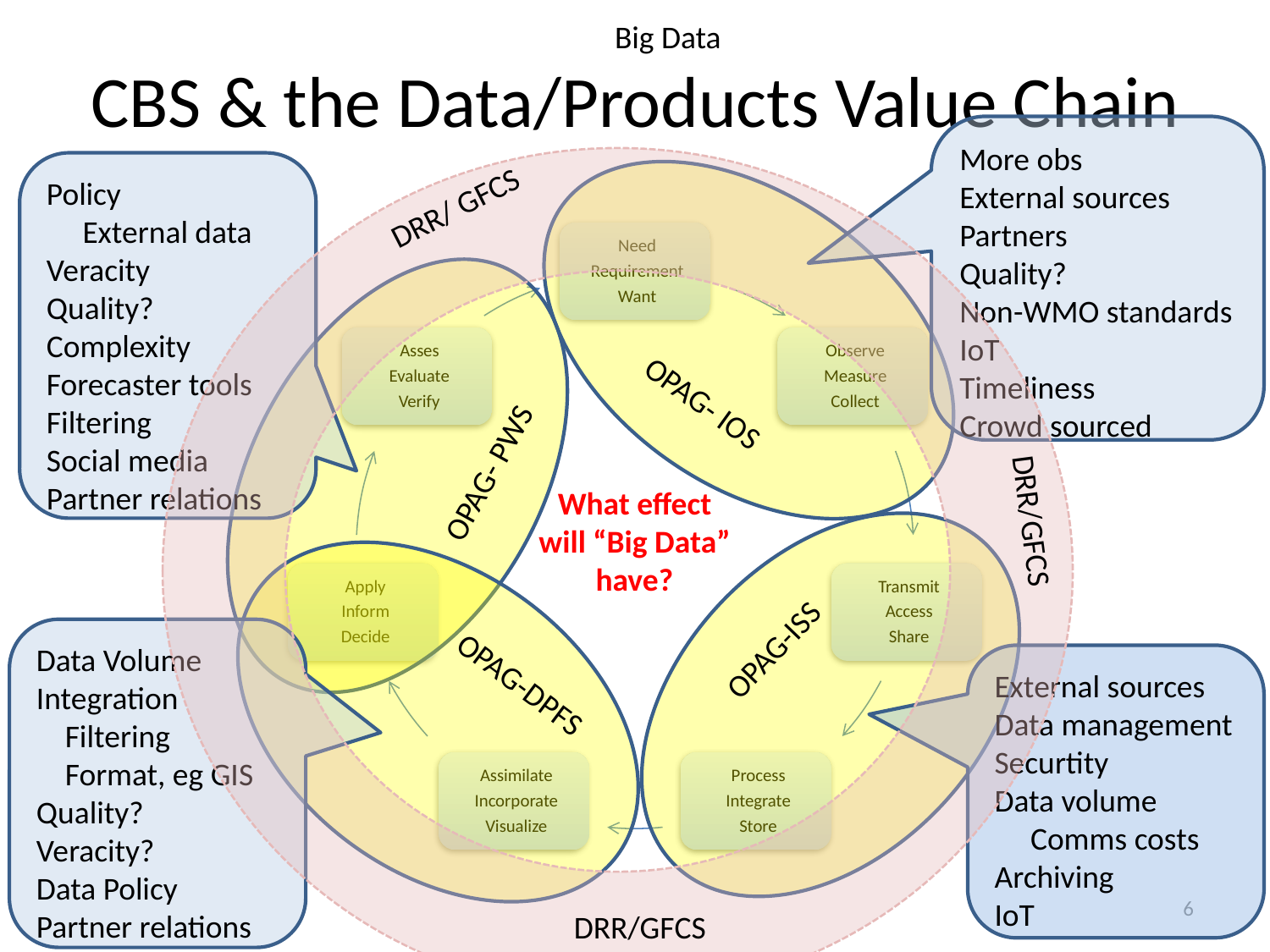

Big Data
# CBS & the Data/Products Value Chain
More obs
External sources
Partners
Quality?
Non-WMO standards
IoT
Timeliness
Crowd sourced

DRR/ GFCS
DRR/GFCS
DRR/GFCS
Policy
     External data
Veracity
Quality?
Complexity
Forecaster tools
Filtering
Social media
Partner relations

OPAG- IOS
Need
Requirement
Want
Observe
Measure
Collect
Transmit
Access
Share
Process
Integrate
Store
Assimilate
Incorporate
Visualize
Apply
Inform
Decide
Asses
Evaluate
Verify

             OPAG- PWS
What effect
will “Big Data”
have?
OPAG-ISS

            OPAG-DPFS

Data Volume
Integration
    Filtering
    Format, eg GIS
Quality?
Veracity?
Data Policy
Partner relations

External sources
Data management
Securtity
Data volume
     Comms costs
Archiving
IoT

6